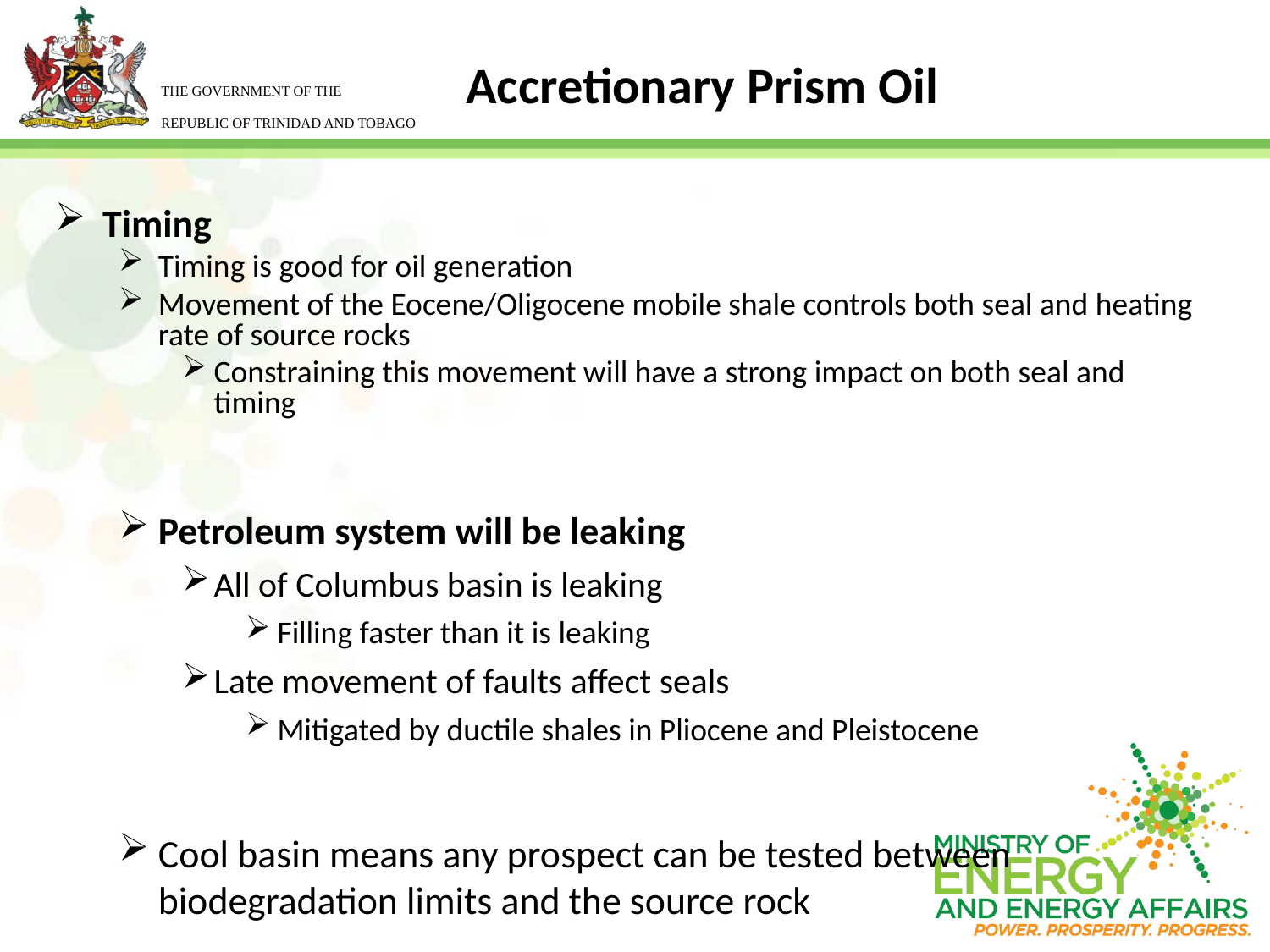

Accretionary Prism Oil
Timing
Timing is good for oil generation
Movement of the Eocene/Oligocene mobile shale controls both seal and heating rate of source rocks
Constraining this movement will have a strong impact on both seal and timing

Petroleum system will be leaking
All of Columbus basin is leaking
Filling faster than it is leaking
Late movement of faults affect seals
Mitigated by ductile shales in Pliocene and Pleistocene

Cool basin means any prospect can be tested between biodegradation limits and the source rock